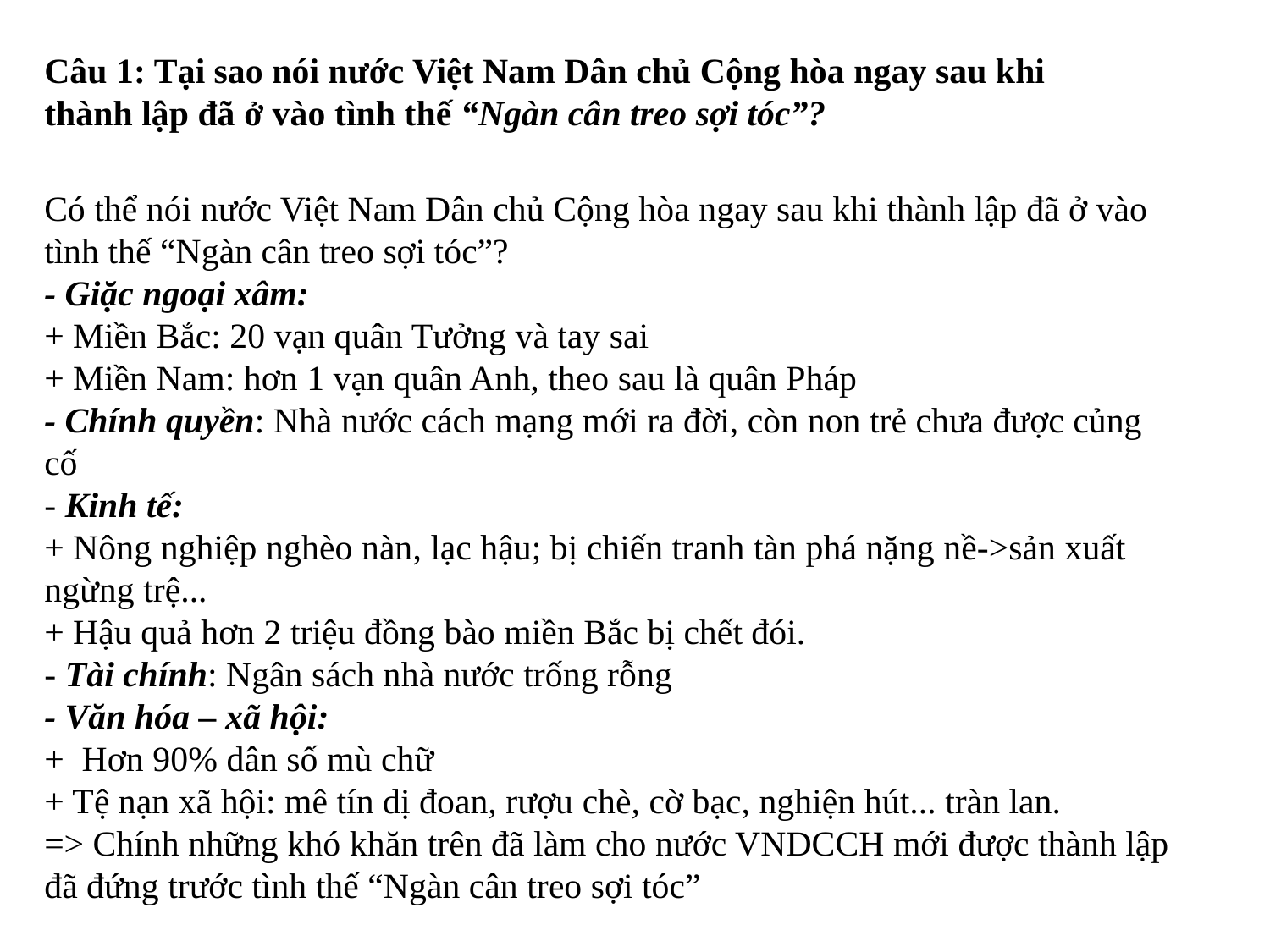

Câu 1: Tại sao nói nước Việt Nam Dân chủ Cộng hòa ngay sau khi thành lập đã ở vào tình thế “Ngàn cân treo sợi tóc”?
Có thể nói nước Việt Nam Dân chủ Cộng hòa ngay sau khi thành lập đã ở vào tình thế “Ngàn cân treo sợi tóc”?
- Giặc ngoại xâm:
+ Miền Bắc: 20 vạn quân Tưởng và tay sai
+ Miền Nam: hơn 1 vạn quân Anh, theo sau là quân Pháp
- Chính quyền: Nhà nước cách mạng mới ra đời, còn non trẻ chưa được củng cố
- Kinh tế:
+ Nông nghiệp nghèo nàn, lạc hậu; bị chiến tranh tàn phá nặng nề->sản xuất ngừng trệ...
+ Hậu quả hơn 2 triệu đồng bào miền Bắc bị chết đói.
- Tài chính: Ngân sách nhà nước trống rỗng
- Văn hóa – xã hội:
+  Hơn 90% dân số mù chữ
+ Tệ nạn xã hội: mê tín dị đoan, rượu chè, cờ bạc, nghiện hút... tràn lan.
=> Chính những khó khăn trên đã làm cho nước VNDCCH mới được thành lập đã đứng trước tình thế “Ngàn cân treo sợi tóc”